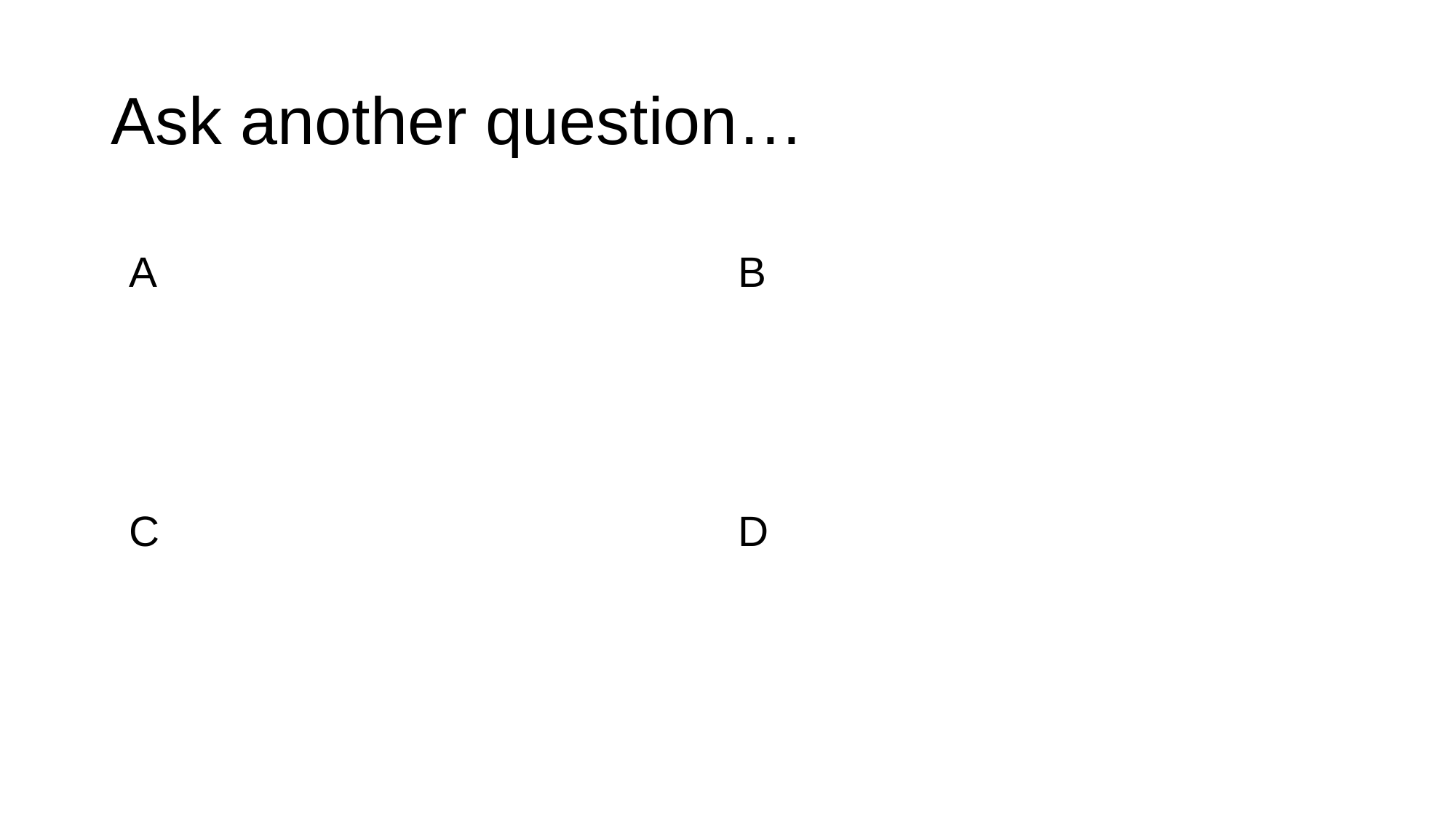

# Ask another question…
B
A
D
C